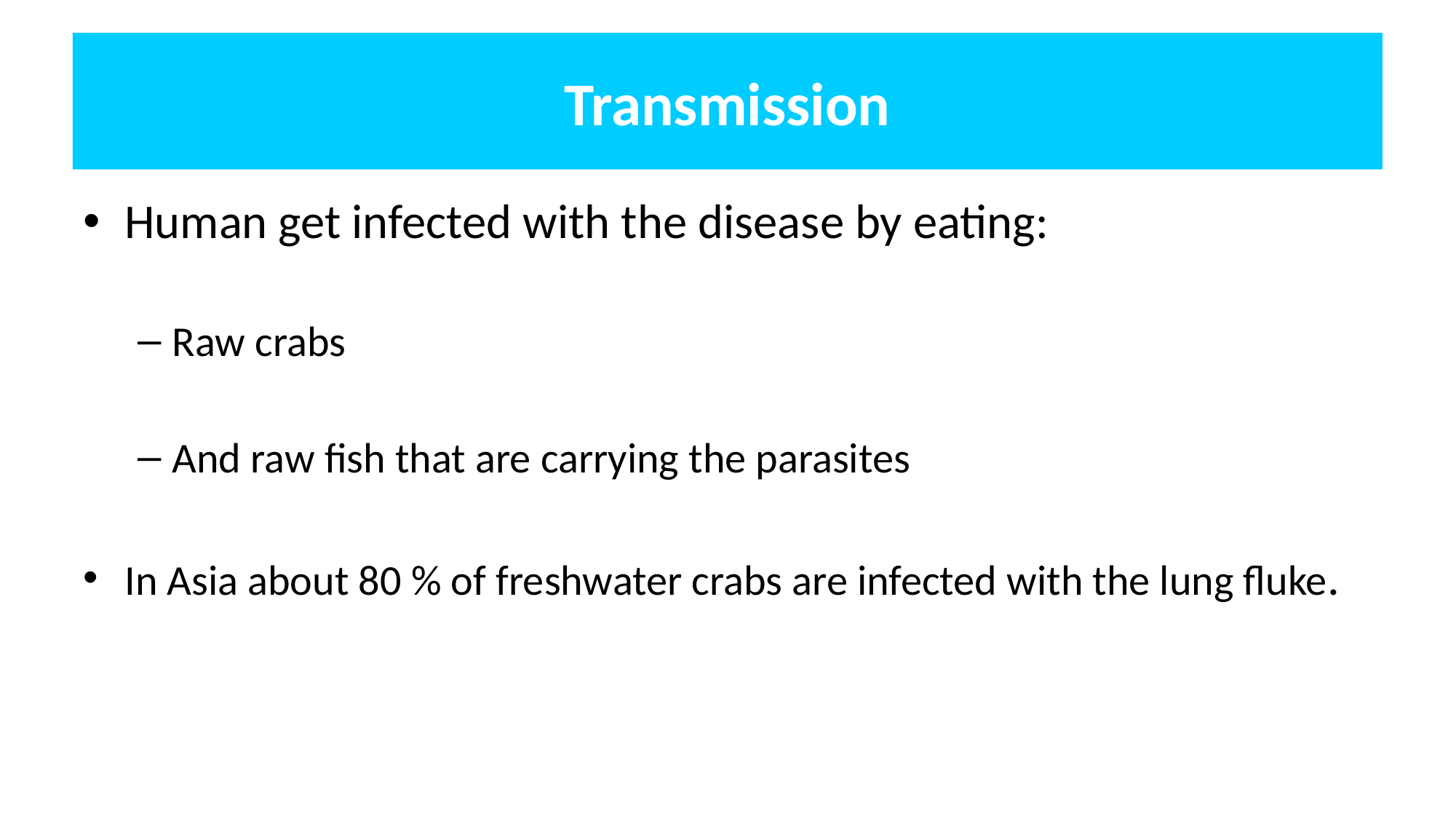

# Transmission
Human get infected with the disease by eating:

Raw crabs

And raw fish that are carrying the parasites

In Asia about 80 % of freshwater crabs are infected with the lung fluke.